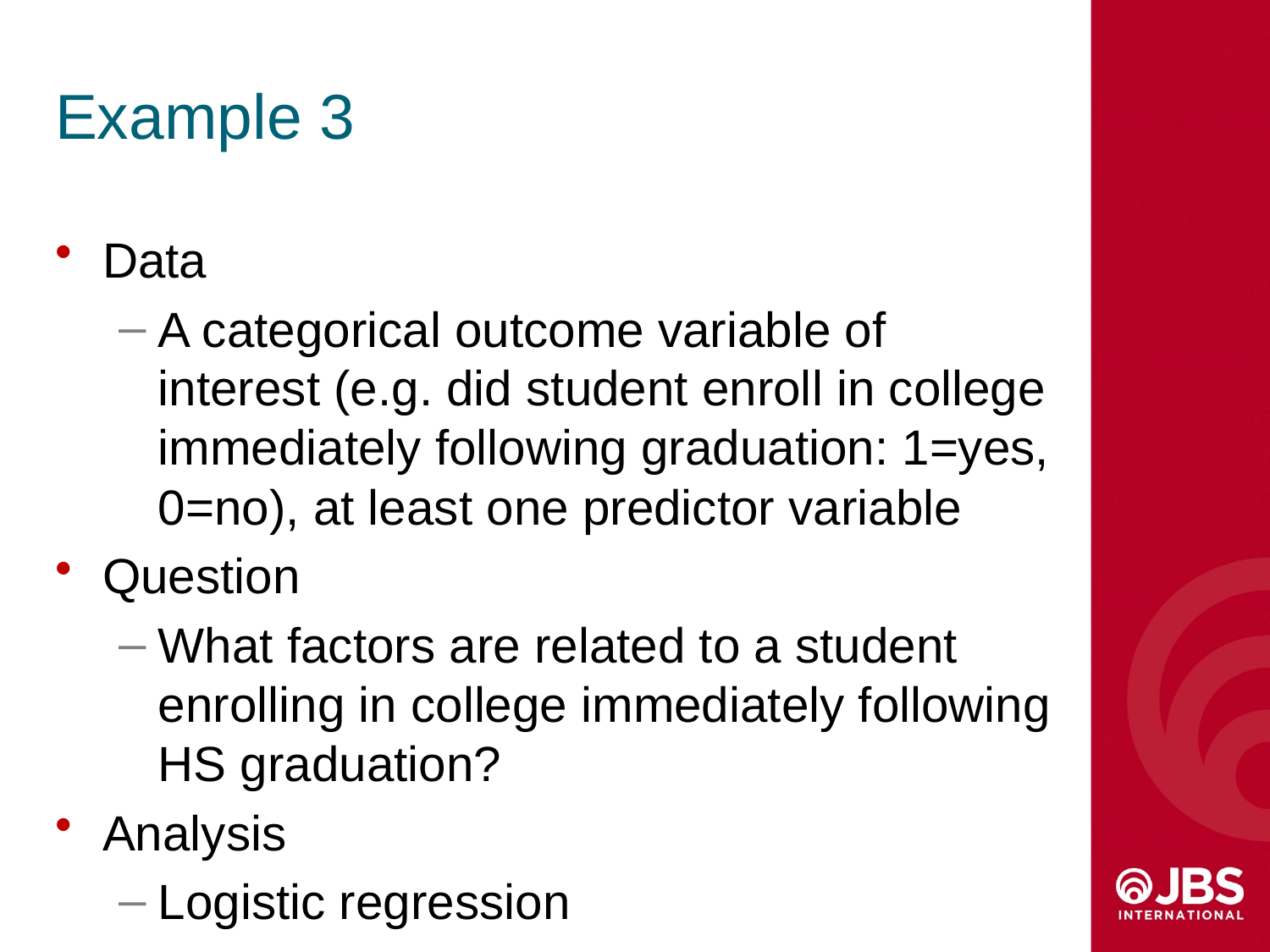

# Example 3
Data
A categorical outcome variable of interest (e.g. did student enroll in college immediately following graduation: 1=yes, 0=no), at least one predictor variable
Question
What factors are related to a student enrolling in college immediately following HS graduation?
Analysis
Logistic regression